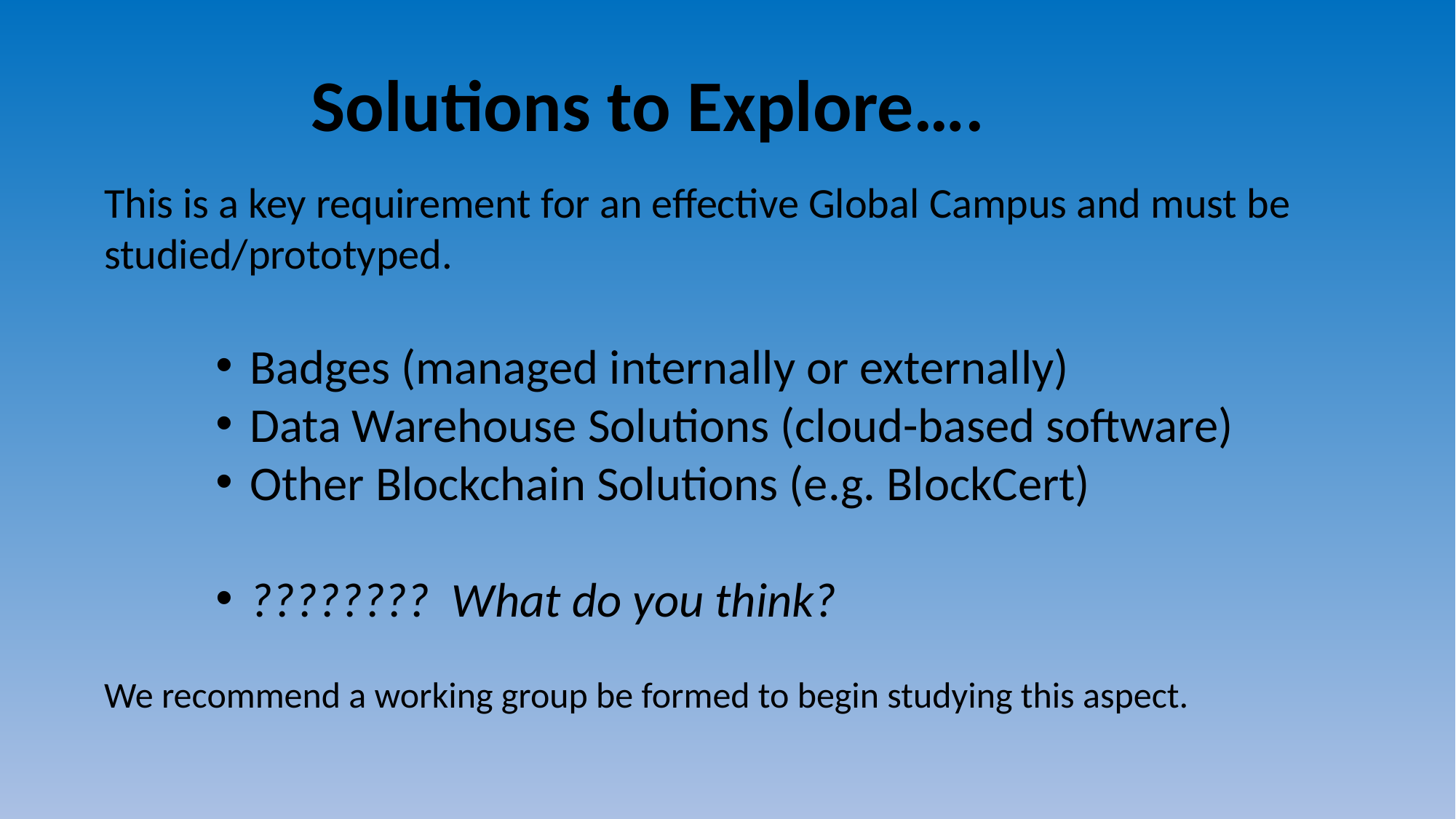

Solutions to Explore….
This is a key requirement for an effective Global Campus and must be studied/prototyped.
Badges (managed internally or externally)
Data Warehouse Solutions (cloud-based software)
Other Blockchain Solutions (e.g. BlockCert)

????????  What do you think?

We recommend a working group be formed to begin studying this aspect.